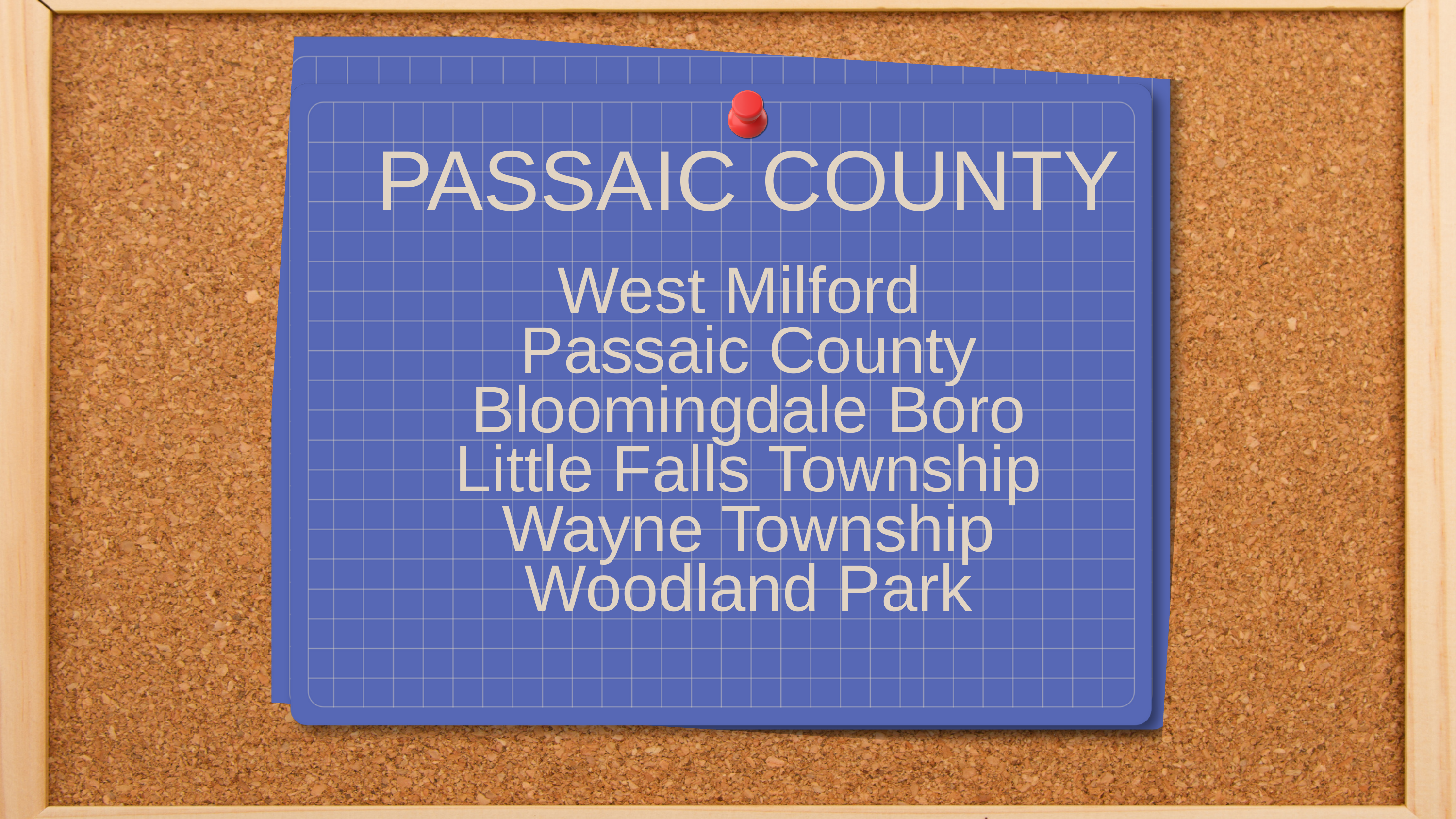

PASSAIC COUNTY
West Milford
Passaic County
Bloomingdale Boro
Little Falls Township
Wayne Township
Woodland Park